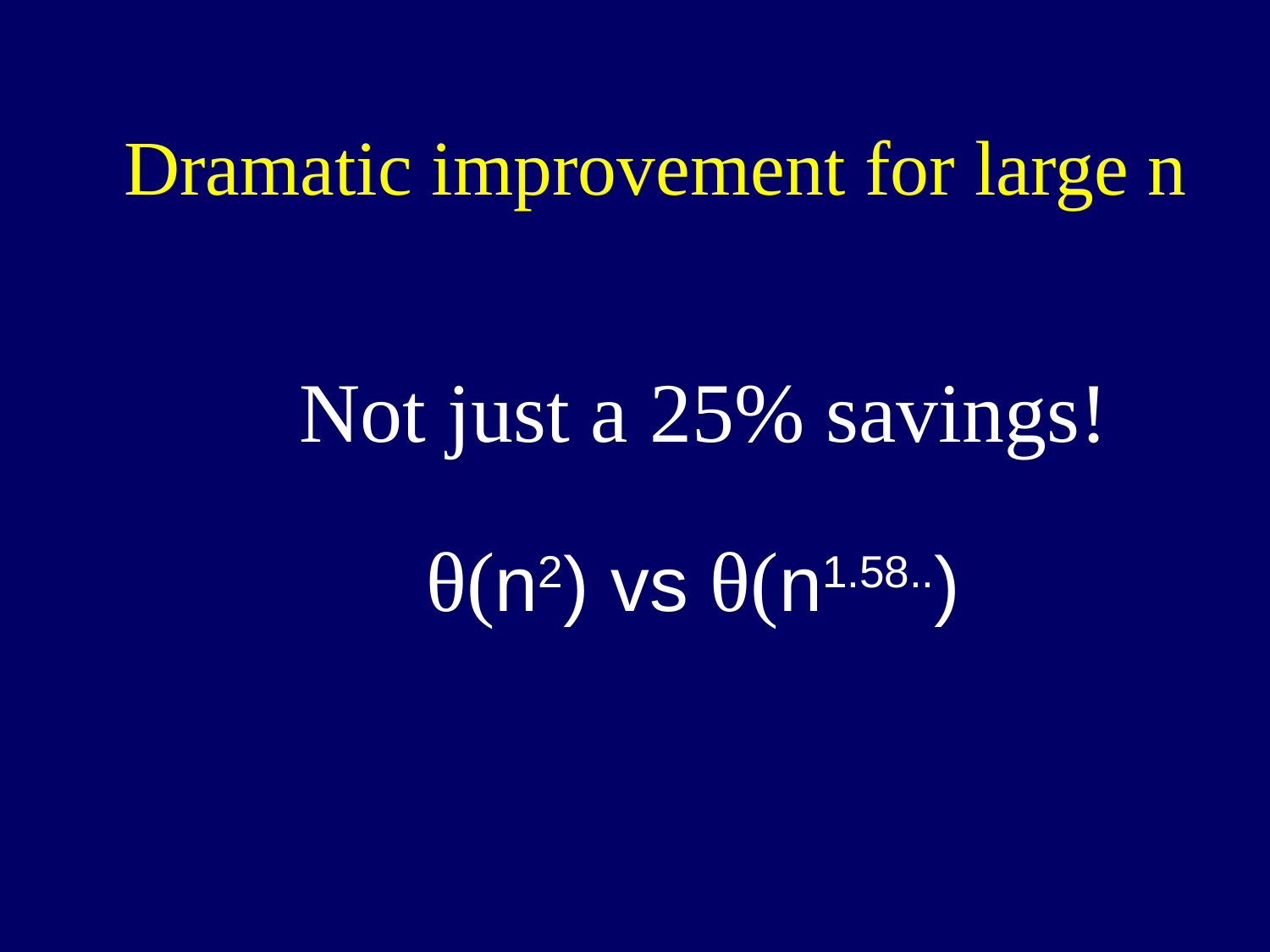

# Dramatic improvement for large n
Not just a 25% savings!

θ(n2) vs θ(n1.58..)